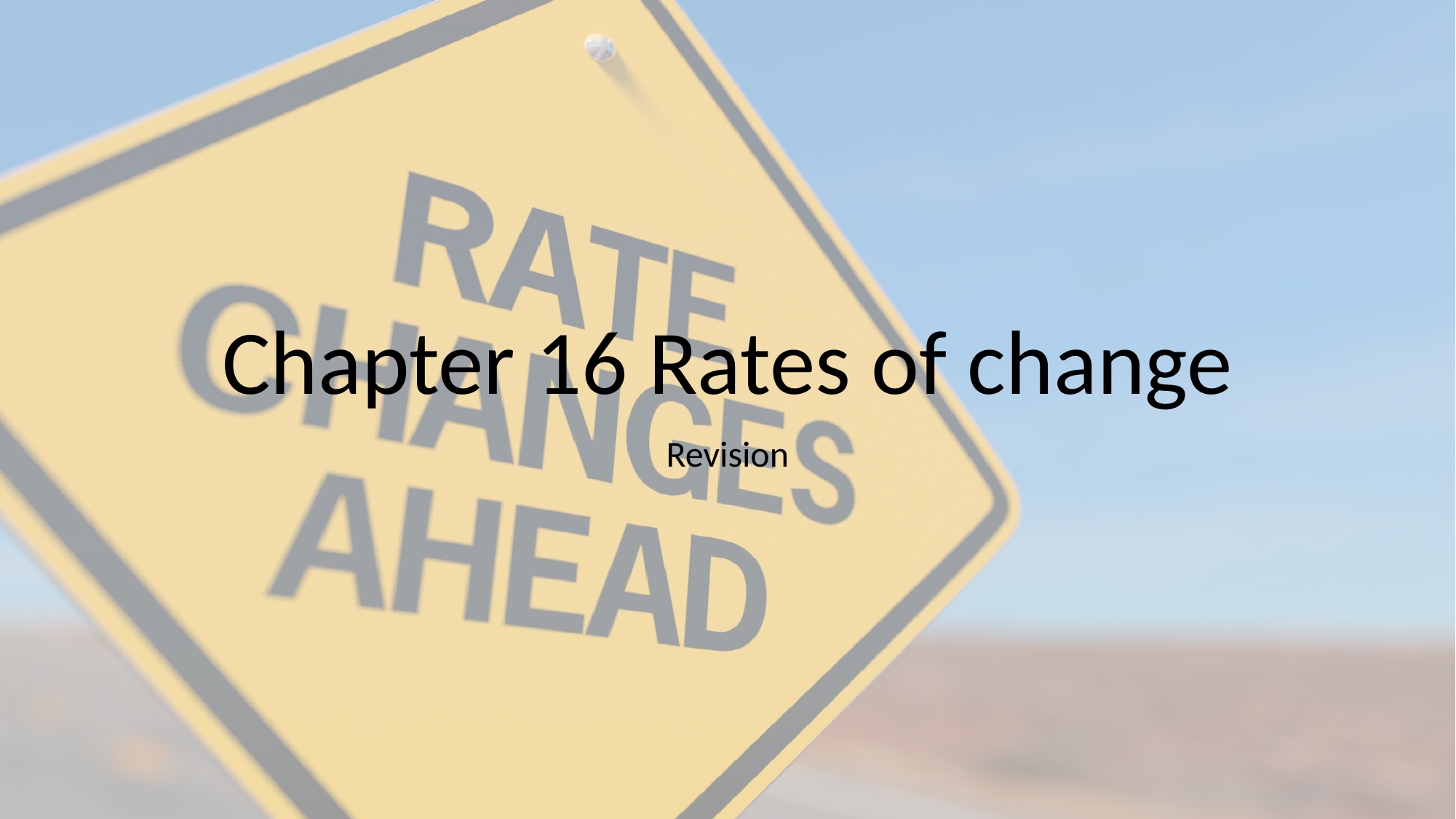

# Chapter 16 Rates of change
Revision